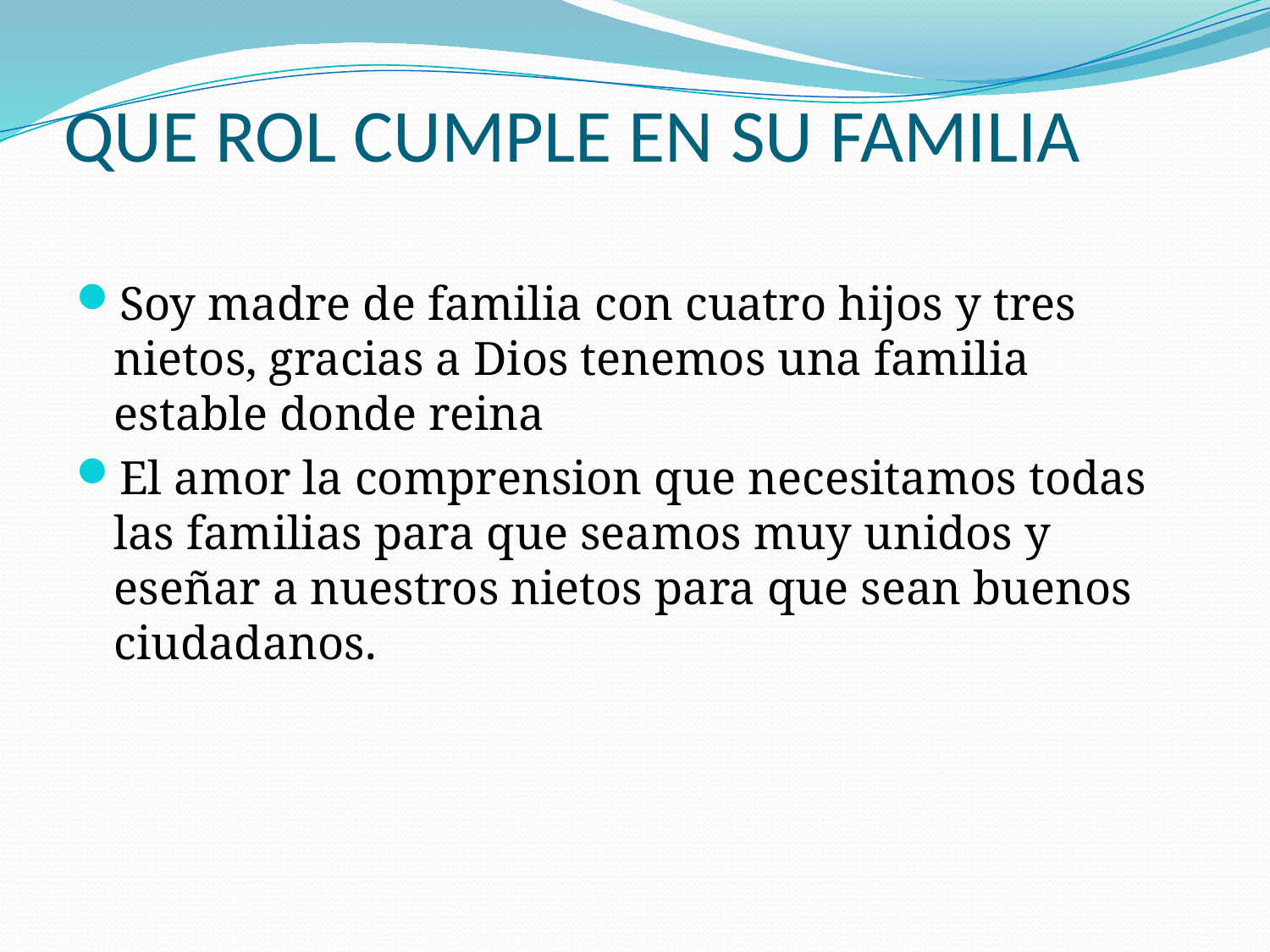

# QUE ROL CUMPLE EN SU FAMILIA
Soy madre de familia con cuatro hijos y tres nietos, gracias a Dios tenemos una familia estable donde reina
El amor la comprension que necesitamos todas las familias para que seamos muy unidos y eseñar a nuestros nietos para que sean buenos ciudadanos.